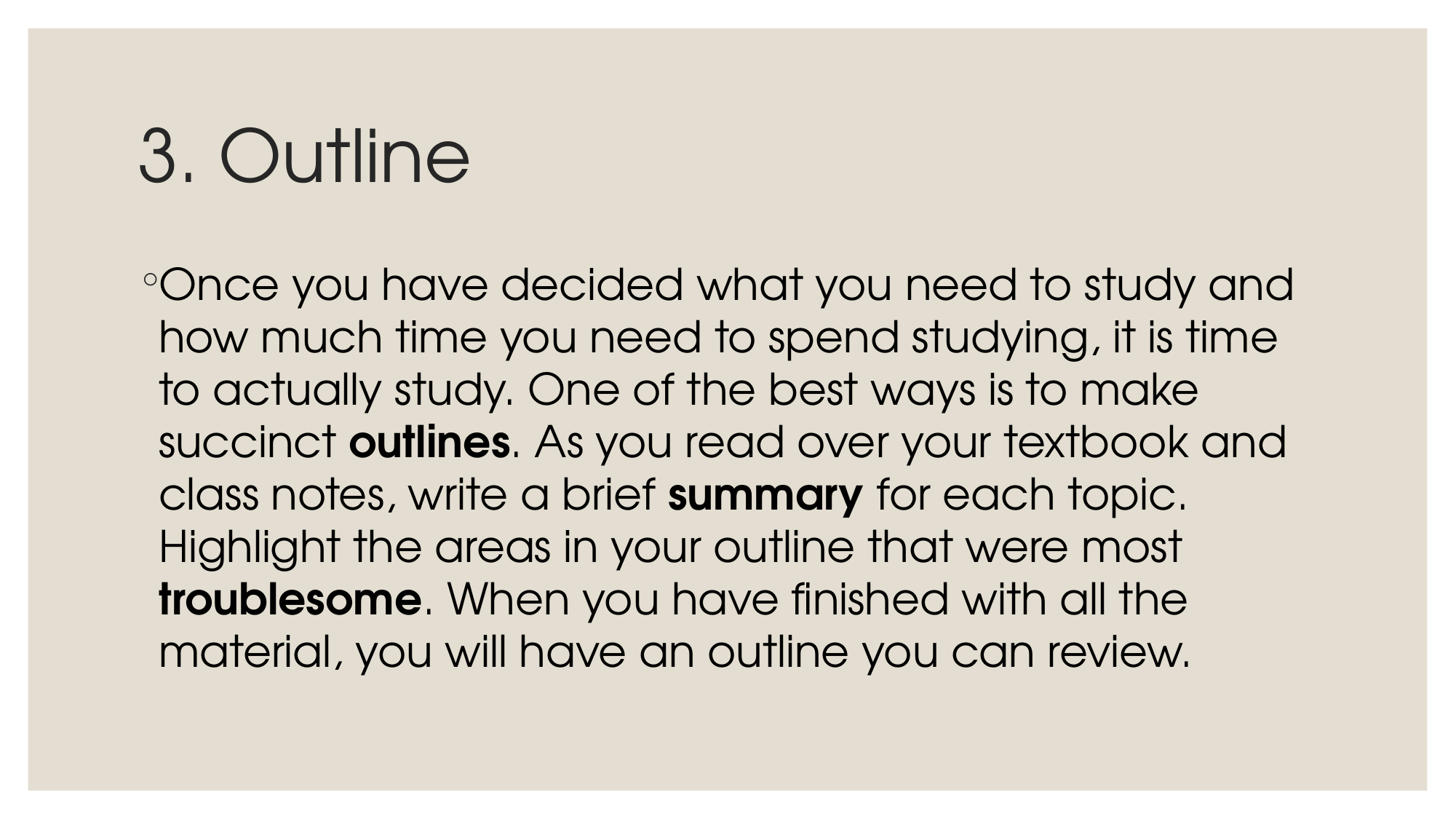

# 3. Outline
Once you have decided what you need to study and how much time you need to spend studying, it is time to actually study. One of the best ways is to make succinct outlines. As you read over your textbook and class notes, write a brief summary for each topic. Highlight the areas in your outline that were most troublesome. When you have finished with all the material, you will have an outline you can review.